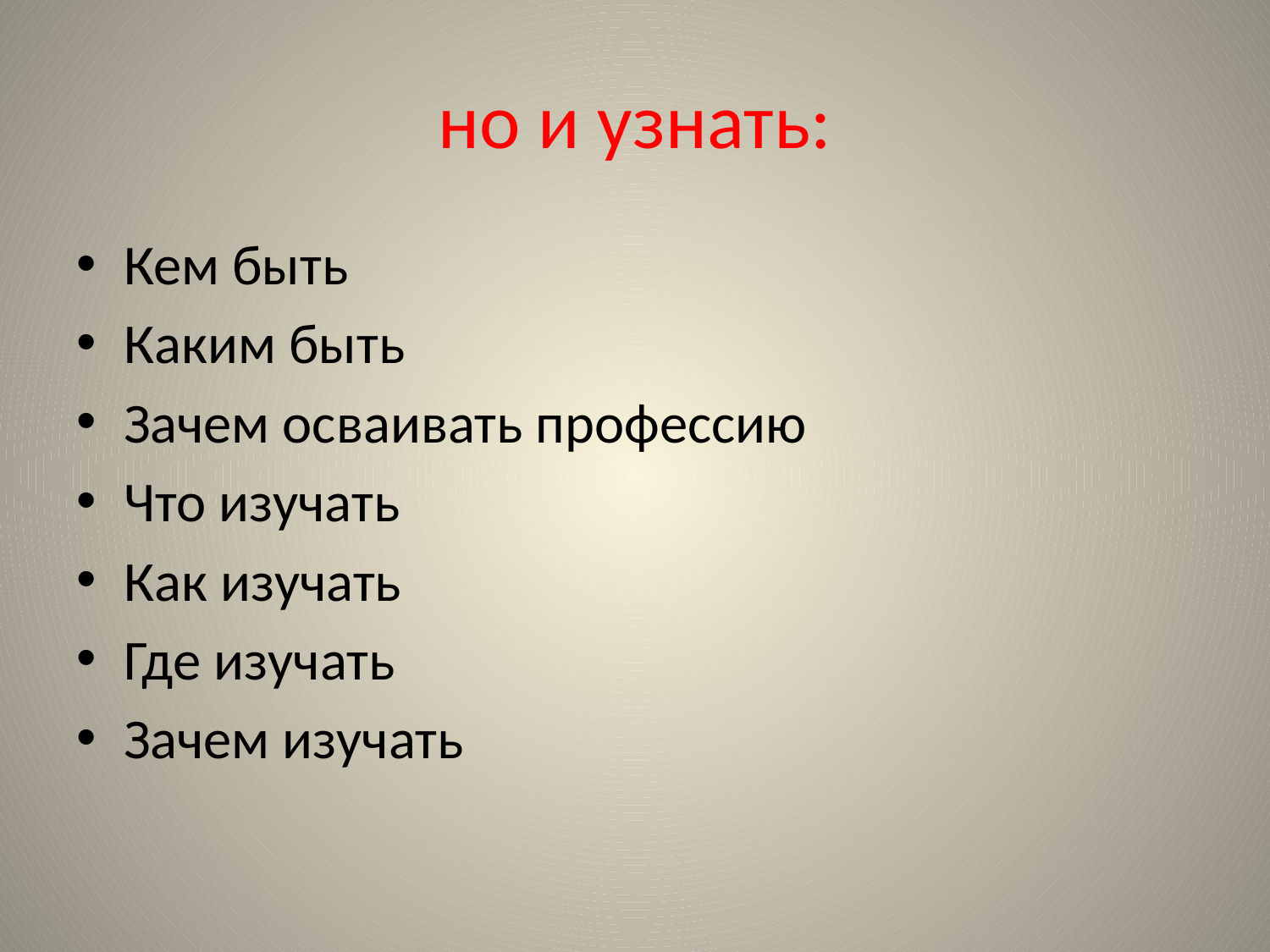

# но и узнать:
Кем быть
Каким быть
Зачем осваивать профессию
Что изучать
Как изучать
Где изучать
Зачем изучать